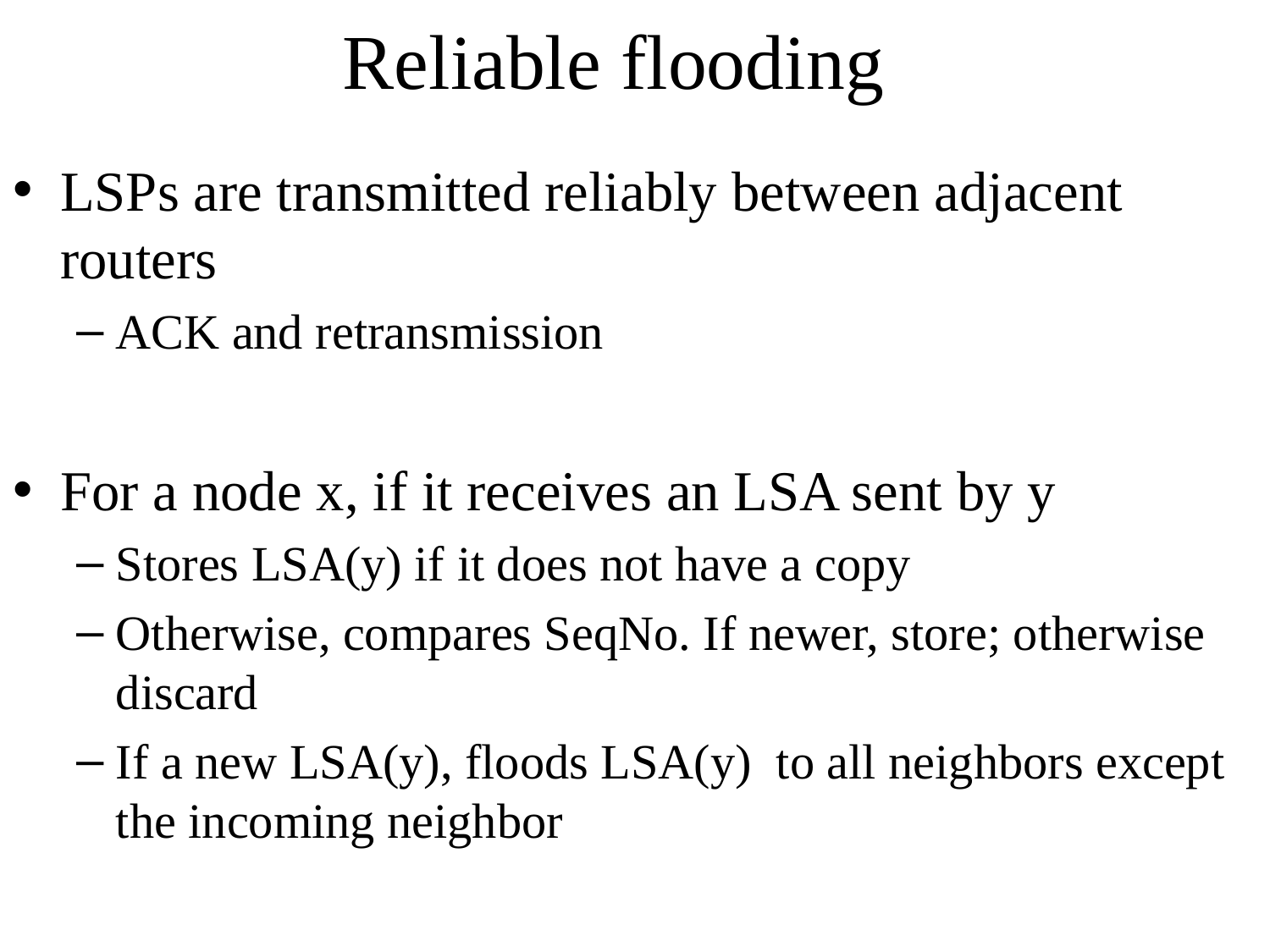

Reliable flooding
LSPs are transmitted reliably between adjacent routers
ACK and retransmission

For a node x, if it receives an LSA sent by y
Stores LSA(y) if it does not have a copy
Otherwise, compares SeqNo. If newer, store; otherwise discard
If a new LSA(y), floods LSA(y)  to all neighbors except the incoming neighbor